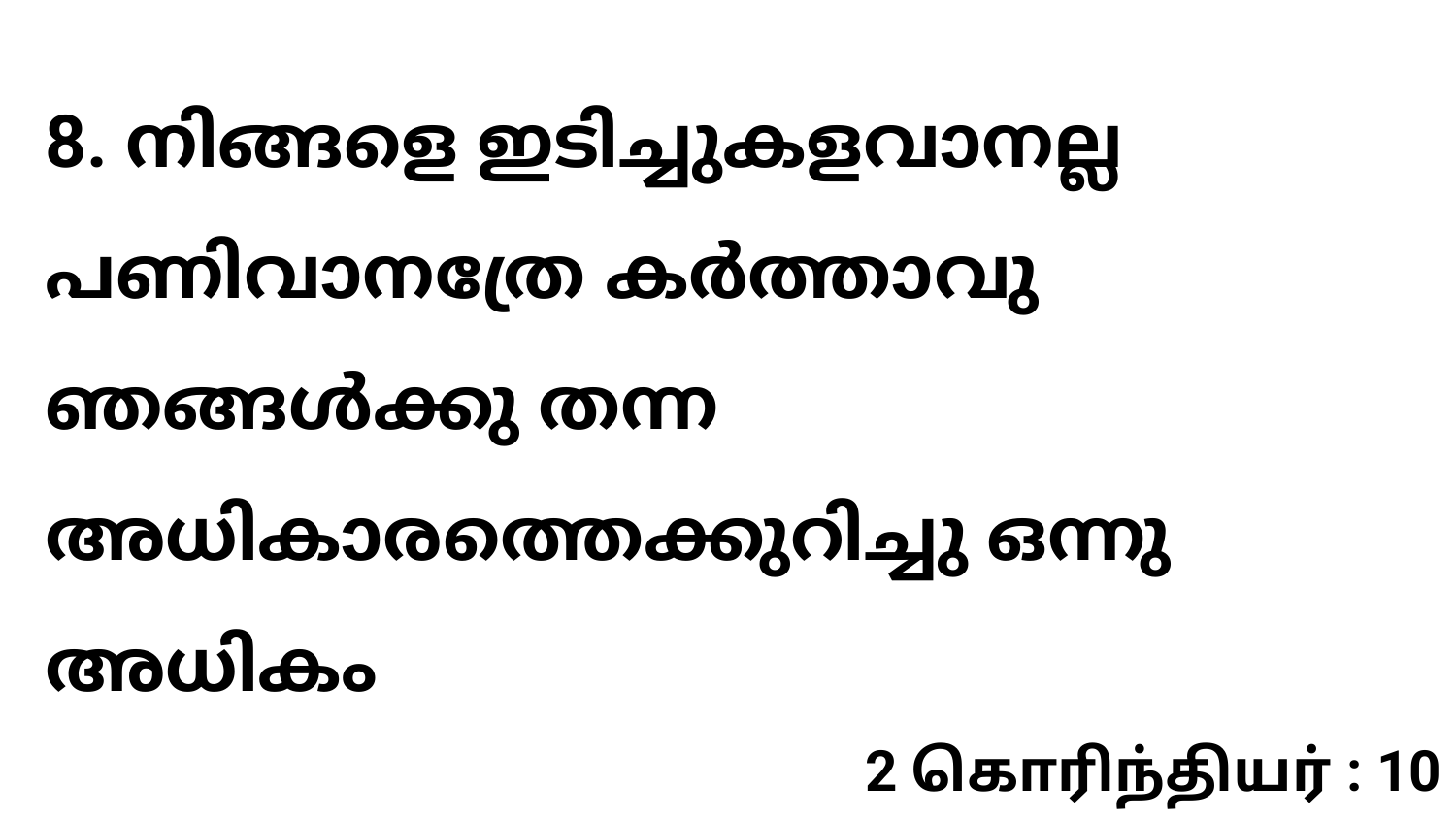

8. നിങ്ങളെ ഇടിച്ചുകളവാനല്ല പണിവാനത്രേ കർത്താവു ഞങ്ങൾക്കു തന്ന അധികാരത്തെക്കുറിച്ചു ഒന്നു അധികം
2 கொரிந்தியர் : 10